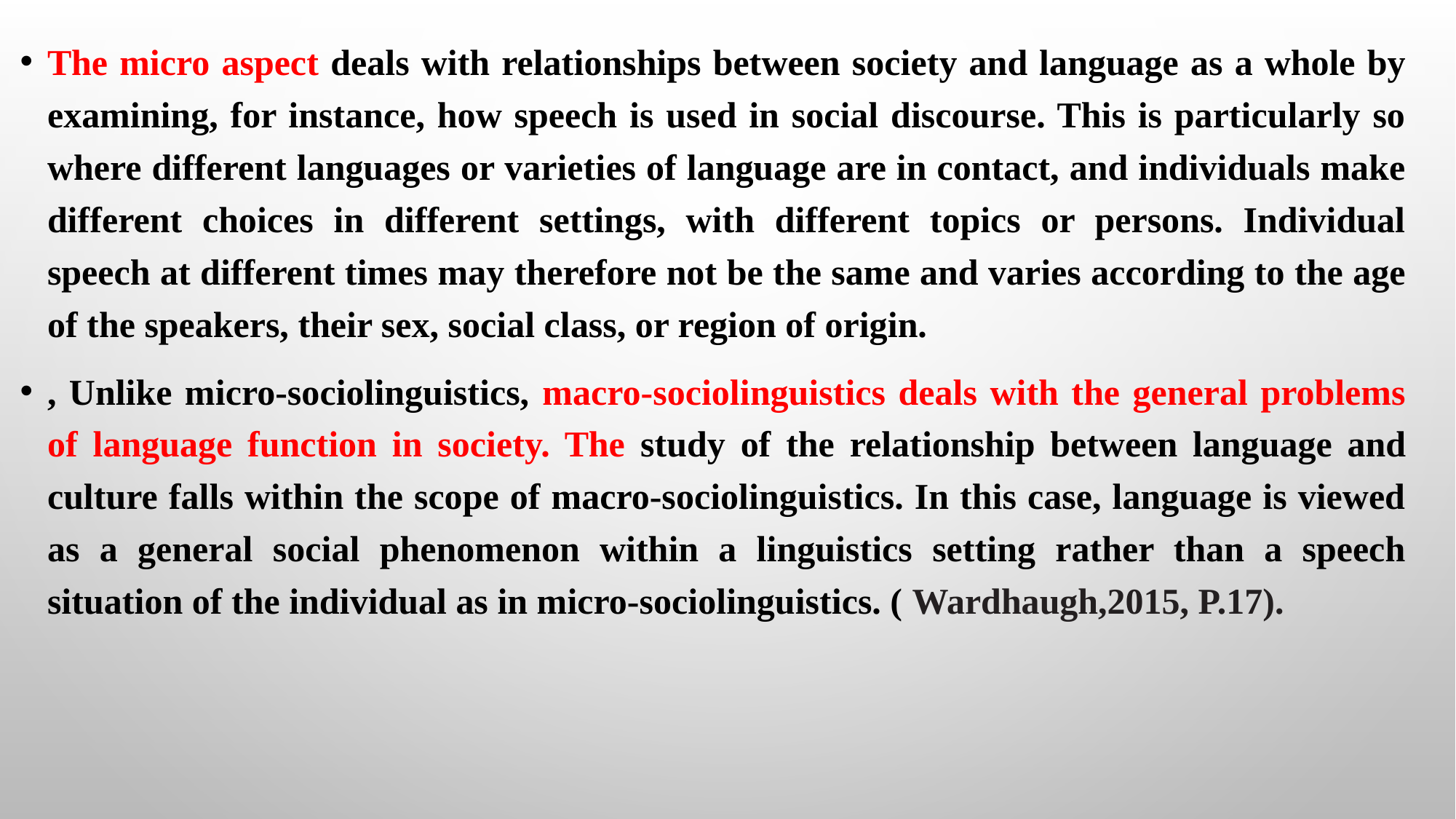

The micro aspect deals with relationships between society and language as a whole by examining, for instance, how speech is used in social discourse. This is particularly so where different languages or varieties of language are in contact, and individuals make different choices in different settings, with different topics or persons. Individual speech at different times may therefore not be the same and varies according to the age of the speakers, their sex, social class, or region of origin.
, Unlike micro-sociolinguistics, macro-sociolinguistics deals with the general problems of language function in society. The study of the relationship between language and culture falls within the scope of macro-sociolinguistics. In this case, language is viewed as a general social phenomenon within a linguistics setting rather than a speech situation of the individual as in micro-sociolinguistics. ( Wardhaugh,2015, P.17).